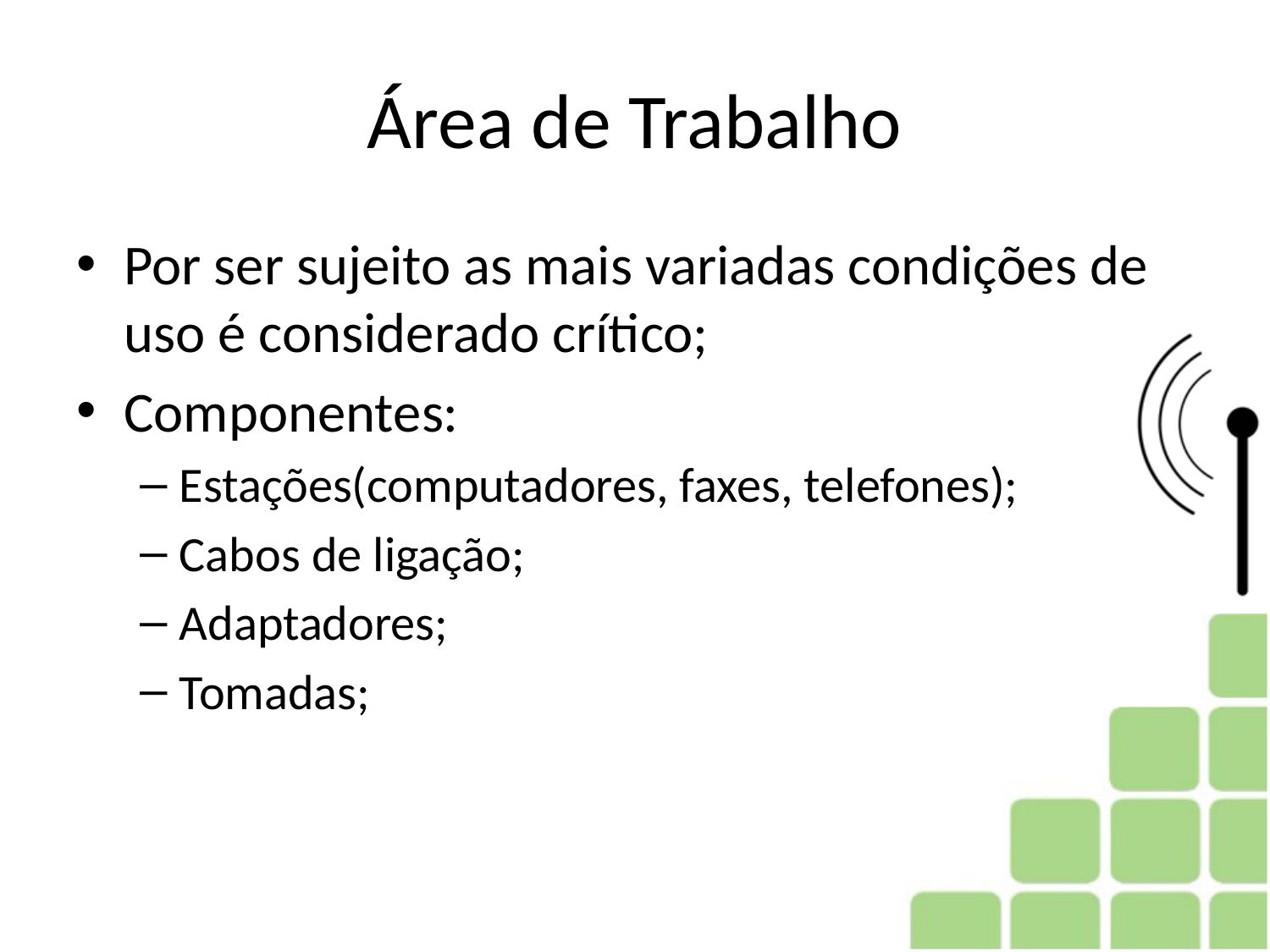

# Área de Trabalho
Por ser sujeito as mais variadas condições de uso é considerado crítico;
Componentes:
Estações(computadores, faxes, telefones);
Cabos de ligação;
Adaptadores;
Tomadas;